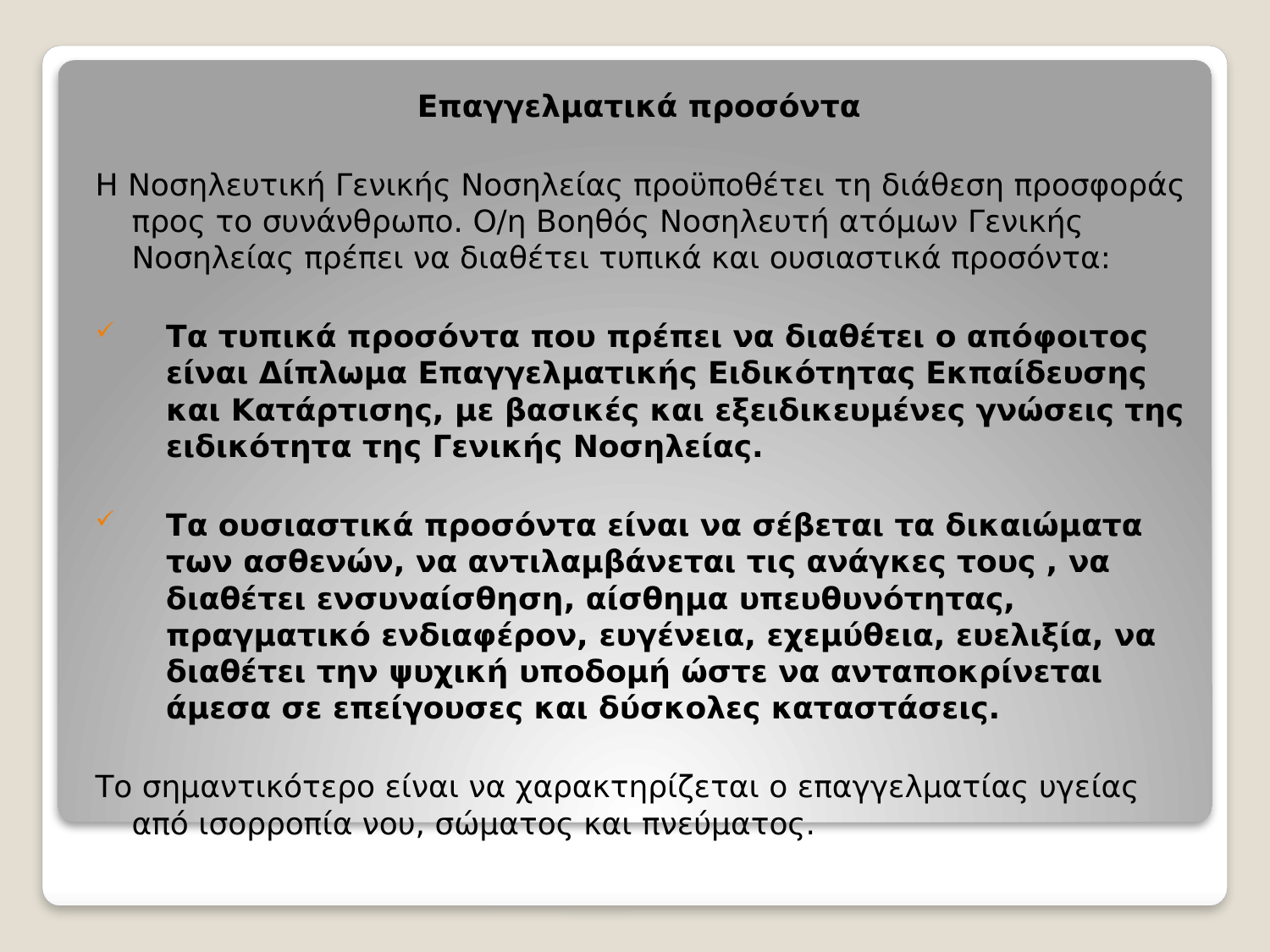

Επαγγελματικά προσόντα

Η Νοσηλευτική Γενικής Νοσηλείας προϋποθέτει τη διάθεση προσφοράς προς το συνάνθρωπο. Ο/η Βοηθός Νοσηλευτή ατόμων Γενικής Νοσηλείας πρέπει να διαθέτει τυπικά και ουσιαστικά προσόντα:

Τα τυπικά προσόντα που πρέπει να διαθέτει ο απόφοιτος είναι Δίπλωμα Επαγγελματικής Ειδικότητας Εκπαίδευσης και Κατάρτισης, με βασικές και εξειδικευμένες γνώσεις της ειδικότητα της Γενικής Νοσηλείας.

Τα ουσιαστικά προσόντα είναι να σέβεται τα δικαιώματα των ασθενών, να αντιλαμβάνεται τις ανάγκες τους , να διαθέτει ενσυναίσθηση, αίσθημα υπευθυνότητας, πραγματικό ενδιαφέρον, ευγένεια, εχεμύθεια, ευελιξία, να διαθέτει την ψυχική υποδομή ώστε να ανταποκρίνεται άμεσα σε επείγουσες και δύσκολες καταστάσεις.

Το σημαντικότερο είναι να χαρακτηρίζεται ο επαγγελματίας υγείας από ισορροπία νου, σώματος και πνεύματος.